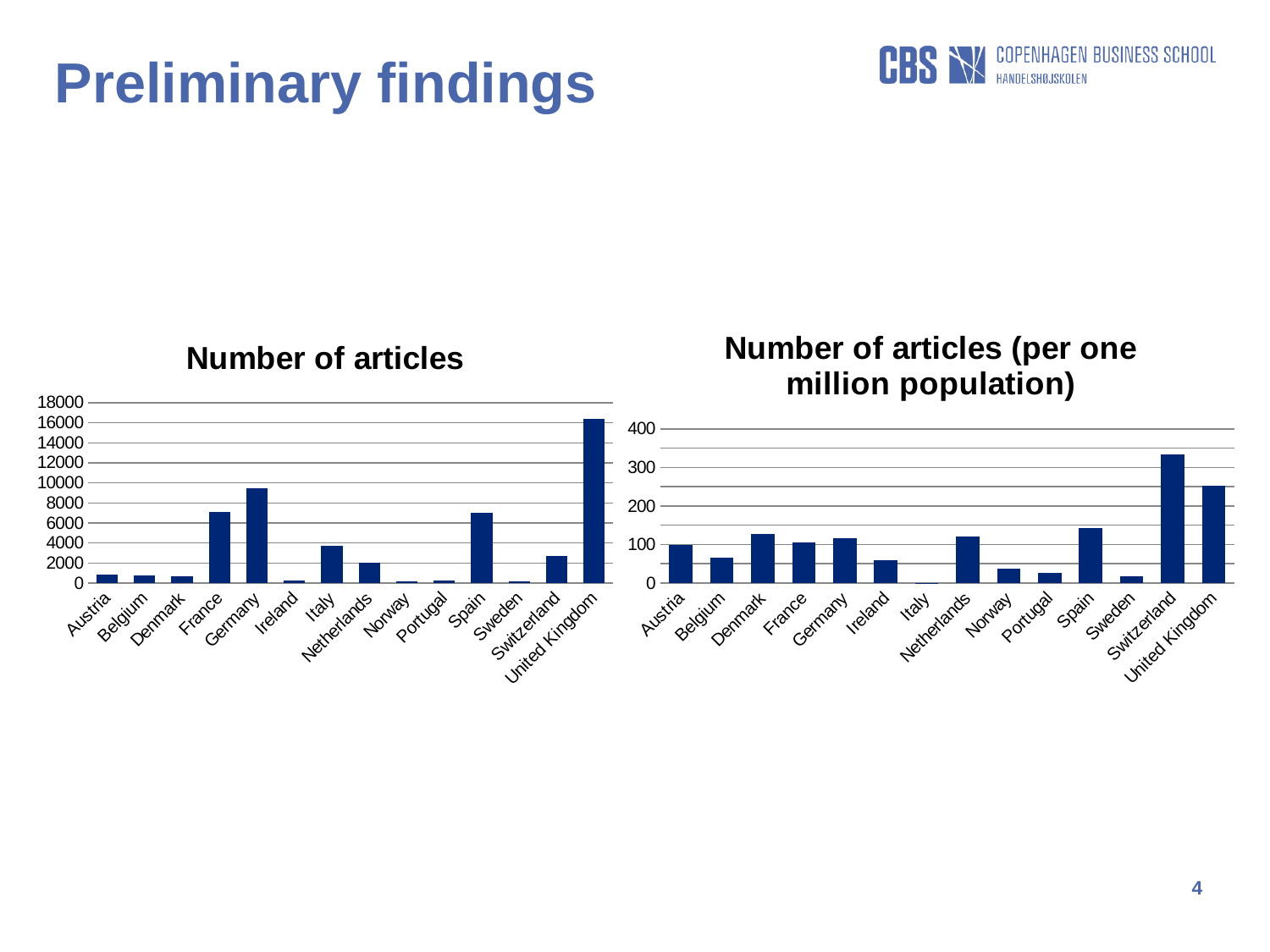

Preliminary findings

### Chart: Number of articles (per one million population)

| Category | Articles (per one million population) |
|---|---|
| Austria | 99.04 |
| Belgium | 64.74 |
| Denmark | 127.54 |
| France | 105.85 |
| Germany | 117.06 |
| Ireland | 58.87 |
| Italy | 0.49 |
| Netherlands | 121.28 |
| Norway | 37.97 |
| Portugal | 26.57 |
| Spain | 142.51 |
| Sweden | 16.97 |
| Switzerland | 334.0 |
| United Kingdom | 252.45 |

### Chart:

| Category | Number of articles |
|---|---|
| Austria | 864.0 |
| Belgium | 744.0 |
| Denmark | 715.0 |
| France | 7103.0 |
| Germany | 9434.0 |
| Ireland | 295.0 |
| Italy | 3759.0 |
| Netherlands | 2072.0 |
| Norway | 202.0 |
| Portugal | 288.0 |
| Spain | 6977.0 |
| Sweden | 169.0 |
| Switzerland | 2751.0 |
| United Kingdom | 16351.0 |